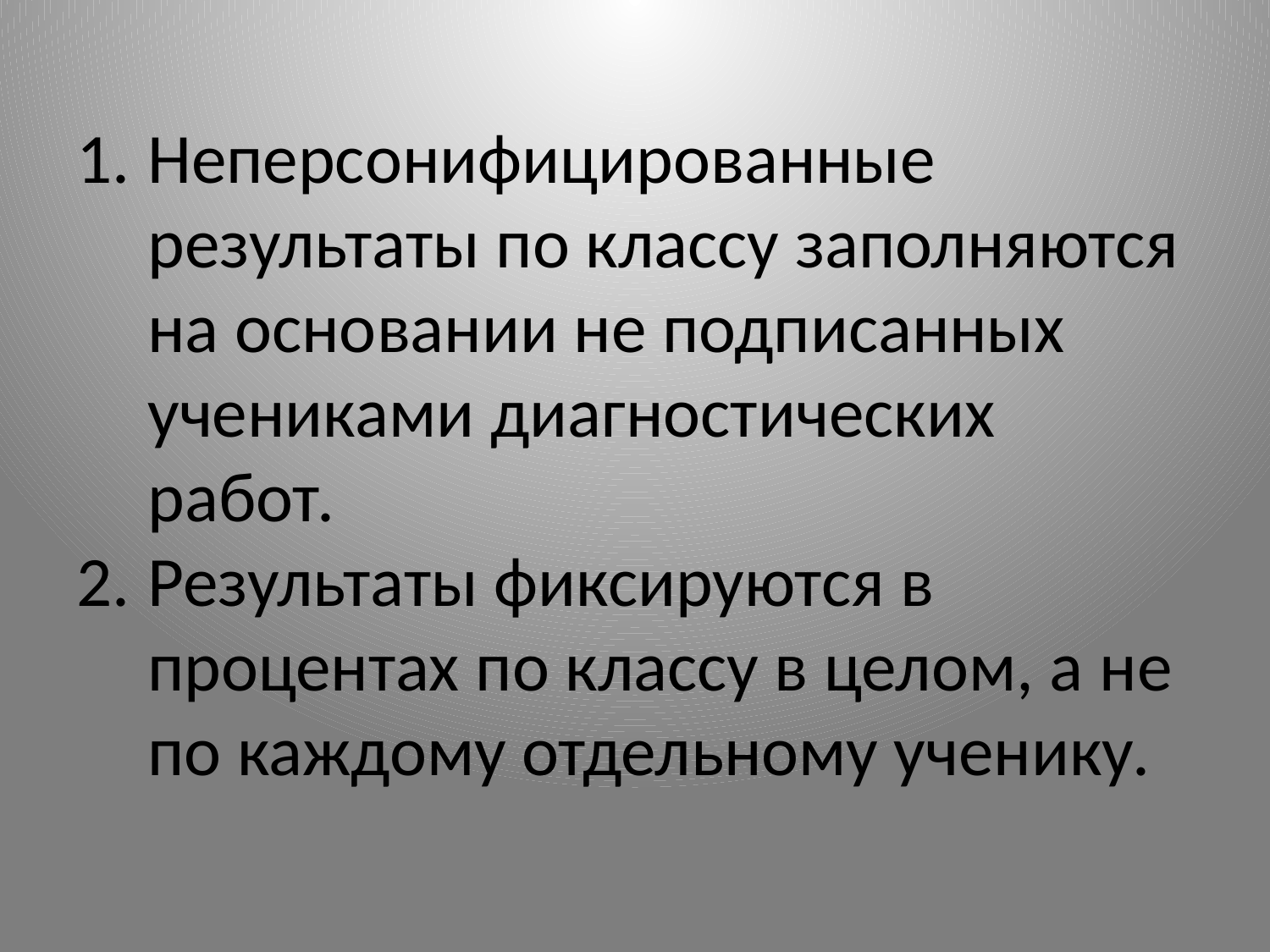

#
Неперсонифицированные результаты по классу заполняются на основании не подписанных учениками диагностических работ.
Результаты фиксируются в процентах по классу в целом, а не по каждому отдельному ученику.